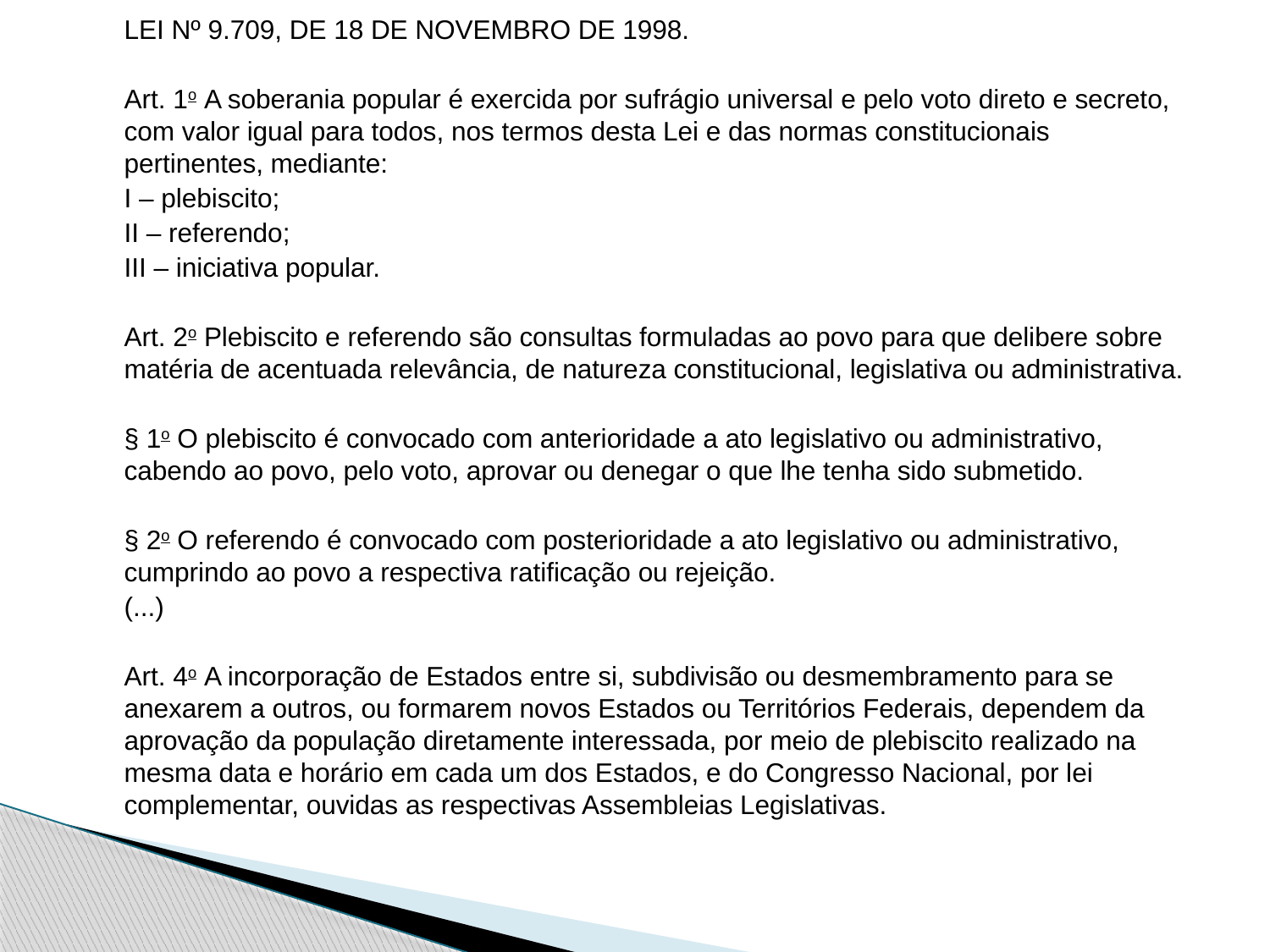

LEI Nº 9.709, DE 18 DE NOVEMBRO DE 1998.

Art. 1o A soberania popular é exercida por sufrágio universal e pelo voto direto e secreto, com valor igual para todos, nos termos desta Lei e das normas constitucionais pertinentes, mediante:
I – plebiscito;
II – referendo;
III – iniciativa popular.

Art. 2o Plebiscito e referendo são consultas formuladas ao povo para que delibere sobre matéria de acentuada relevância, de natureza constitucional, legislativa ou administrativa.

§ 1o O plebiscito é convocado com anterioridade a ato legislativo ou administrativo, cabendo ao povo, pelo voto, aprovar ou denegar o que lhe tenha sido submetido.

§ 2o O referendo é convocado com posterioridade a ato legislativo ou administrativo, cumprindo ao povo a respectiva ratificação ou rejeição.
(...)

Art. 4o A incorporação de Estados entre si, subdivisão ou desmembramento para se anexarem a outros, ou formarem novos Estados ou Territórios Federais, dependem da aprovação da população diretamente interessada, por meio de plebiscito realizado na mesma data e horário em cada um dos Estados, e do Congresso Nacional, por lei complementar, ouvidas as respectivas Assembleias Legislativas.